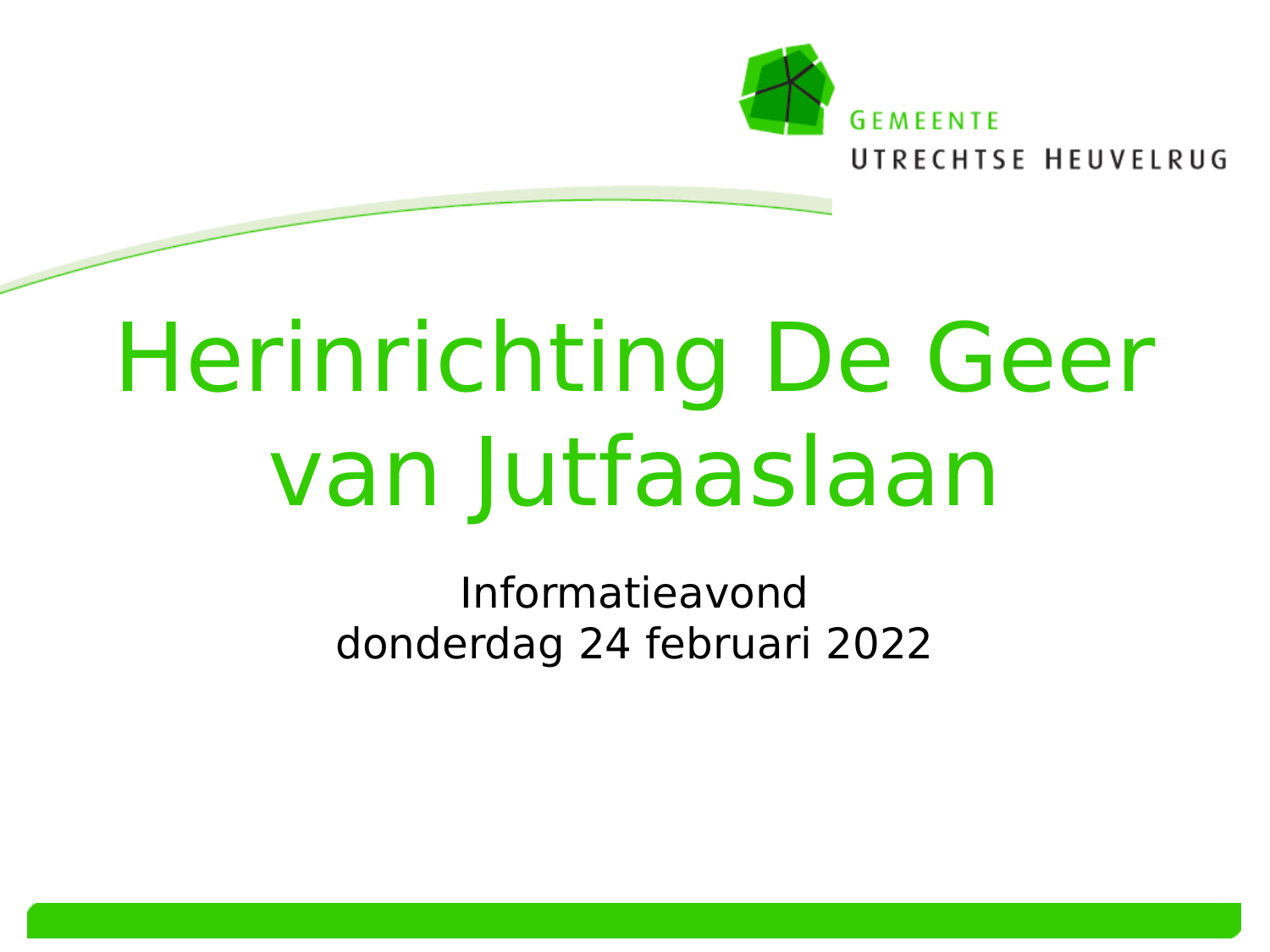

# Herinrichting De Geer van Jutfaaslaan
Informatieavond
donderdag 24 februari 2022